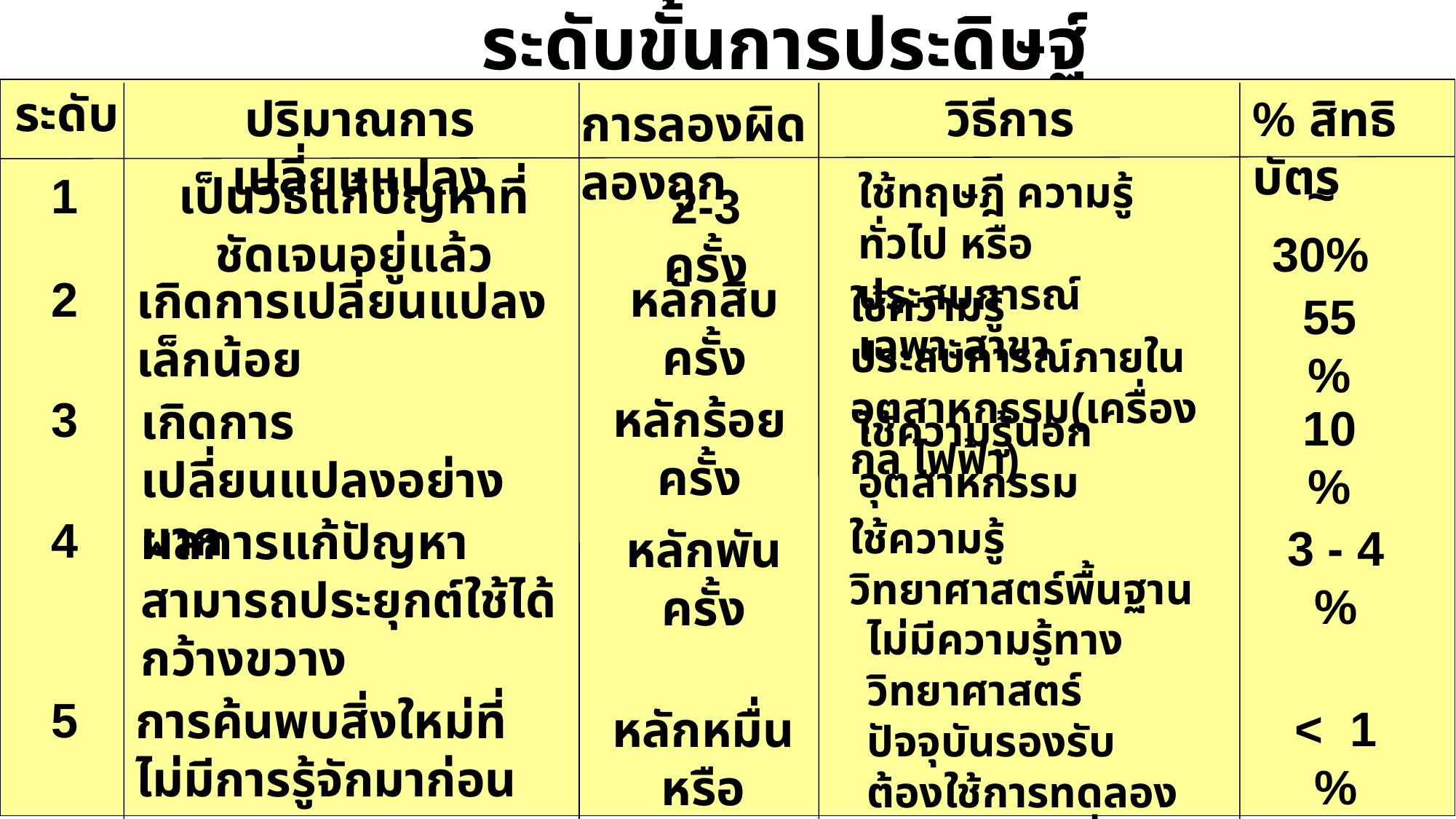

# ระดับขั้นการประดิษฐ์
ระดับ

ปริมาณการเปลี่ยนแปลง

วิธีการ

% สิทธิบัตร
การลองผิดลองถูก

1
เป็นวิธีแก้ปัญหาที่ชัดเจนอยู่แล้ว
ใช้ทฤษฎี ความรู้ทั่วไป หรือประสบการณ์เฉพาะสาขา
~ 30%
2-3 ครั้ง
2
หลักสิบครั้ง
เกิดการเปลี่ยนแปลงเล็กน้อย
ใช้ความรู้ ประสบการณ์ภายในอุตสาหกรรม(เครื่องกล ไฟฟ้า)
55 %
3
หลักร้อยครั้ง
เกิดการเปลี่ยนแปลงอย่างมาก
10 %
ใช้ความรู้นอกอุตสาหกรรม
4
ผลการแก้ปัญหาสามารถประยุกต์ใช้ได้กว้างขวาง
ใช้ความรู้วิทยาศาสตร์พื้นฐาน
3 - 4 %
หลักพันครั้ง
ไม่มีความรู้ทางวิทยาศาสตร์ปัจจุบันรองรับ ต้องใช้การทดลองหรือสังเกตเพื่อหาความรู้ใหม่ในส่วนที่ยังไม่รู้
5
การค้นพบสิ่งใหม่ที่ไม่มีการรู้จักมาก่อน
<  1 %
หลักหมื่นหรือมากกว่า